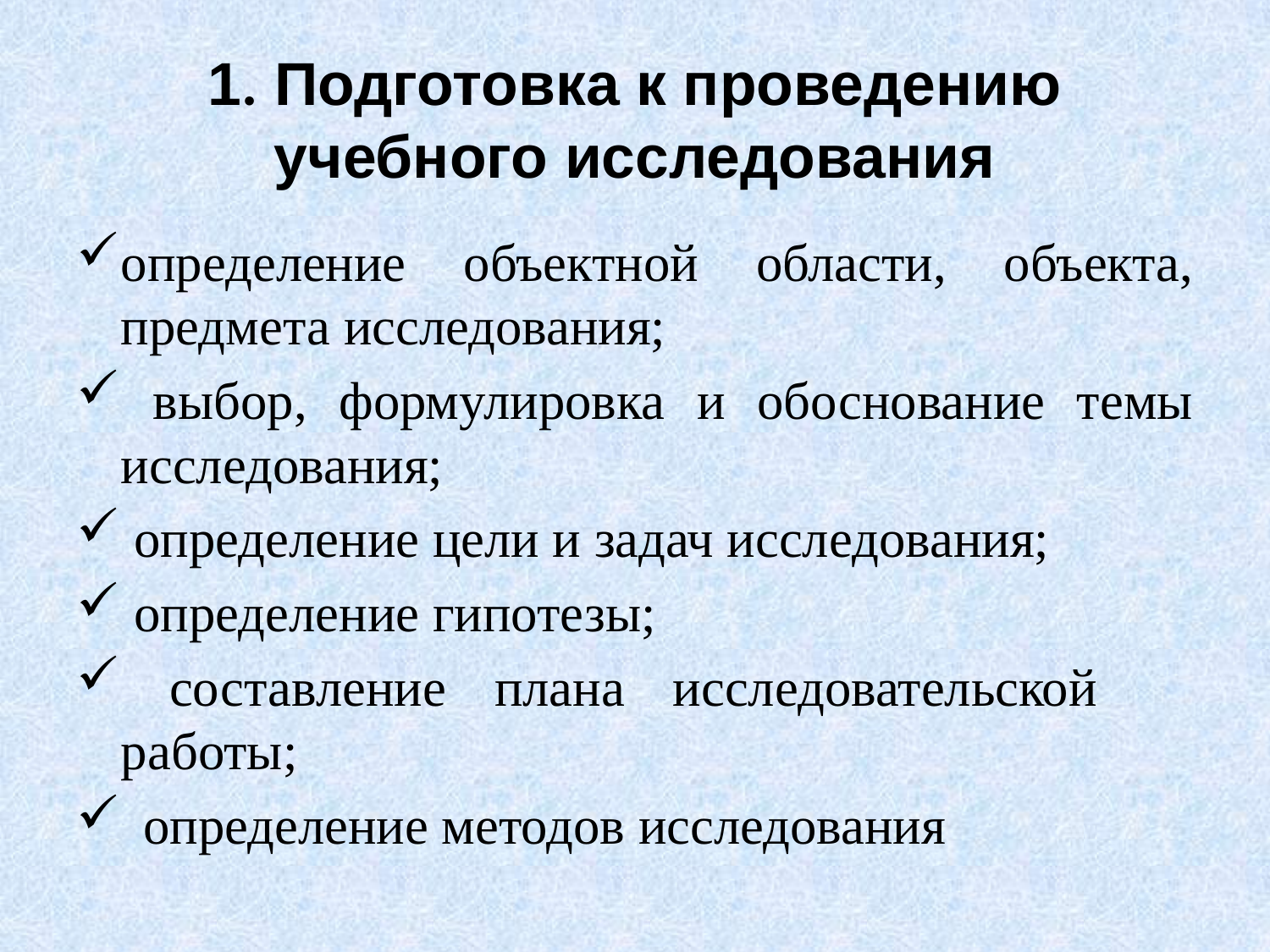

# 1. Подготовка к проведению учебного исследования
определение объектной области, объекта, предмета исследования;
 выбор, формулировка и обоснование темы исследования;
 определение цели и задач исследования;
 определение гипотезы;
 составление плана исследовательской   работы;
определение методов исследования